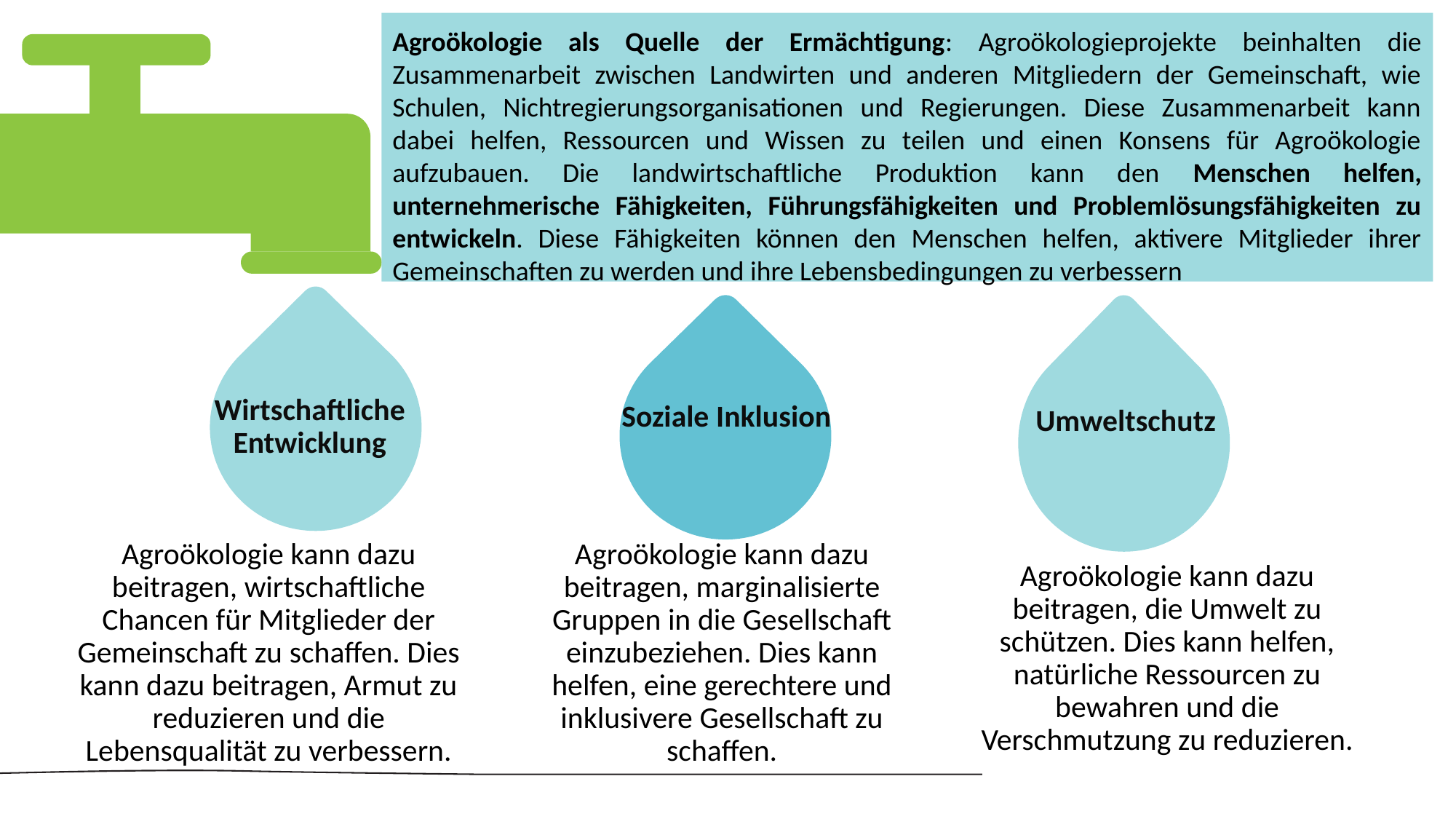

Agroökologie als Quelle der Ermächtigung: Agroökologieprojekte beinhalten die Zusammenarbeit zwischen Landwirten und anderen Mitgliedern der Gemeinschaft, wie Schulen, Nichtregierungsorganisationen und Regierungen. Diese Zusammenarbeit kann dabei helfen, Ressourcen und Wissen zu teilen und einen Konsens für Agroökologie aufzubauen. Die landwirtschaftliche Produktion kann den Menschen helfen, unternehmerische Fähigkeiten, Führungsfähigkeiten und Problemlösungsfähigkeiten zu entwickeln. Diese Fähigkeiten können den Menschen helfen, aktivere Mitglieder ihrer Gemeinschaften zu werden und ihre Lebensbedingungen zu verbessern

Wirtschaftliche Entwicklung
Soziale Inklusion
Umweltschutz

Agroökologie kann dazu beitragen, wirtschaftliche Chancen für Mitglieder der Gemeinschaft zu schaffen. Dies kann dazu beitragen, Armut zu reduzieren und die Lebensqualität zu verbessern.
Agroökologie kann dazu beitragen, marginalisierte Gruppen in die Gesellschaft einzubeziehen. Dies kann helfen, eine gerechtere und inklusivere Gesellschaft zu schaffen.
Agroökologie kann dazu beitragen, die Umwelt zu schützen. Dies kann helfen, natürliche Ressourcen zu bewahren und die Verschmutzung zu reduzieren.